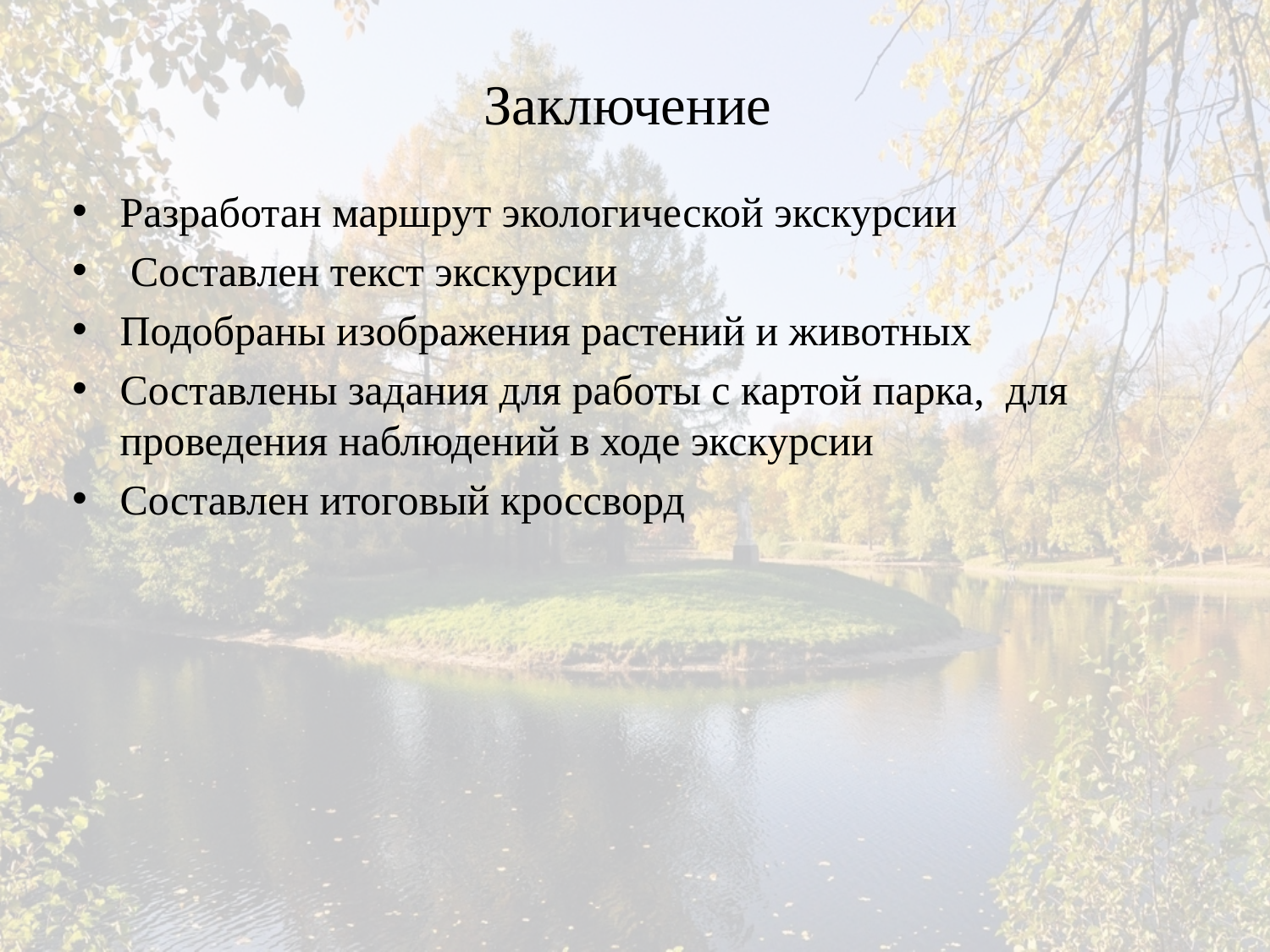

# Заключение
Разработан маршрут экологической экскурсии
 Составлен текст экскурсии
Подобраны изображения растений и животных
Составлены задания для работы с картой парка,  для проведения наблюдений в ходе экскурсии
Составлен итоговый кроссворд